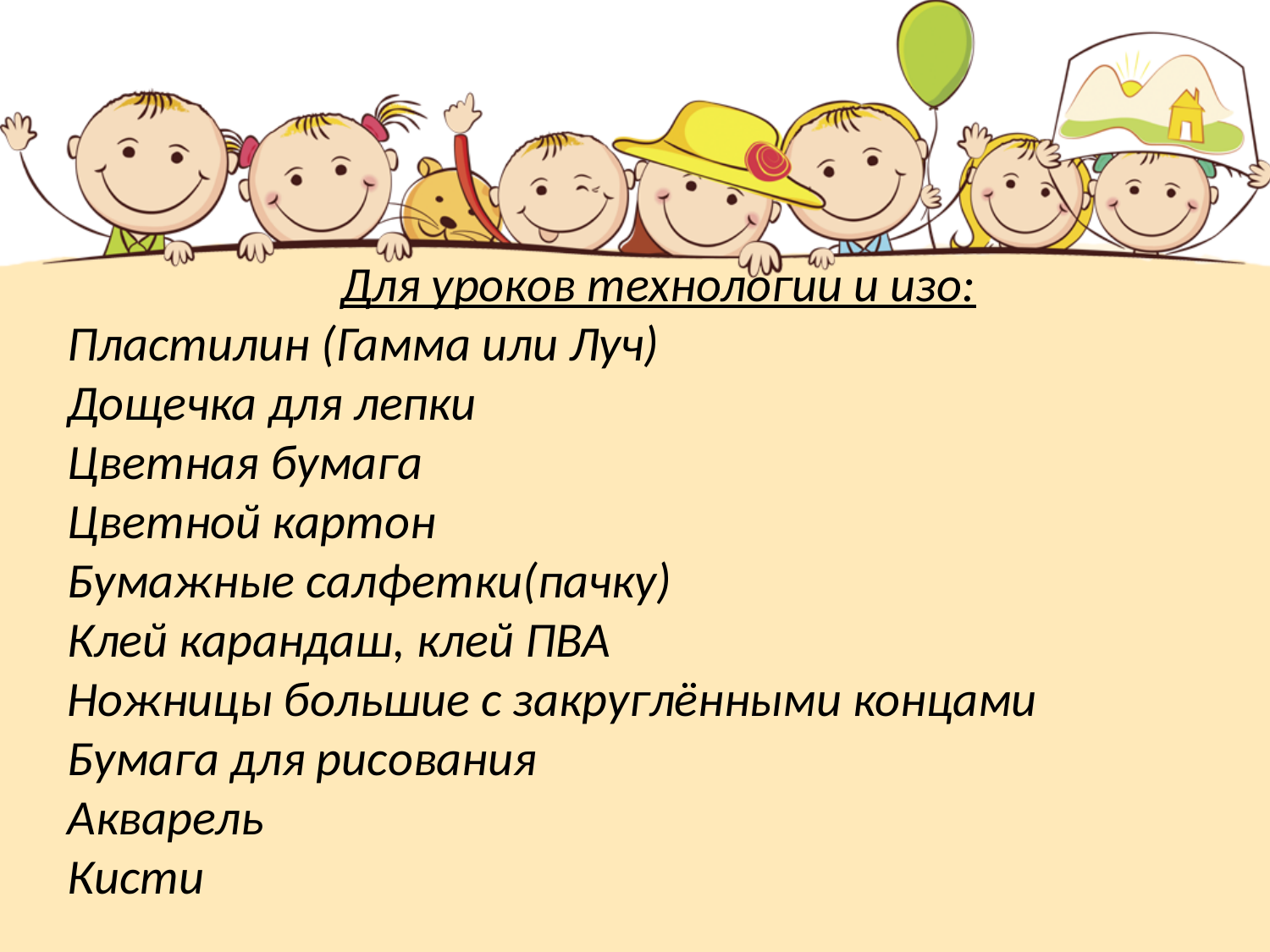

Для уроков технологии и изо:
Пластилин (Гамма или Луч)
Дощечка для лепки
Цветная бумага
Цветной картон
Бумажные салфетки(пачку)
Клей карандаш, клей ПВА
Ножницы большие с закруглёнными концами
Бумага для рисования
Акварель
Кисти